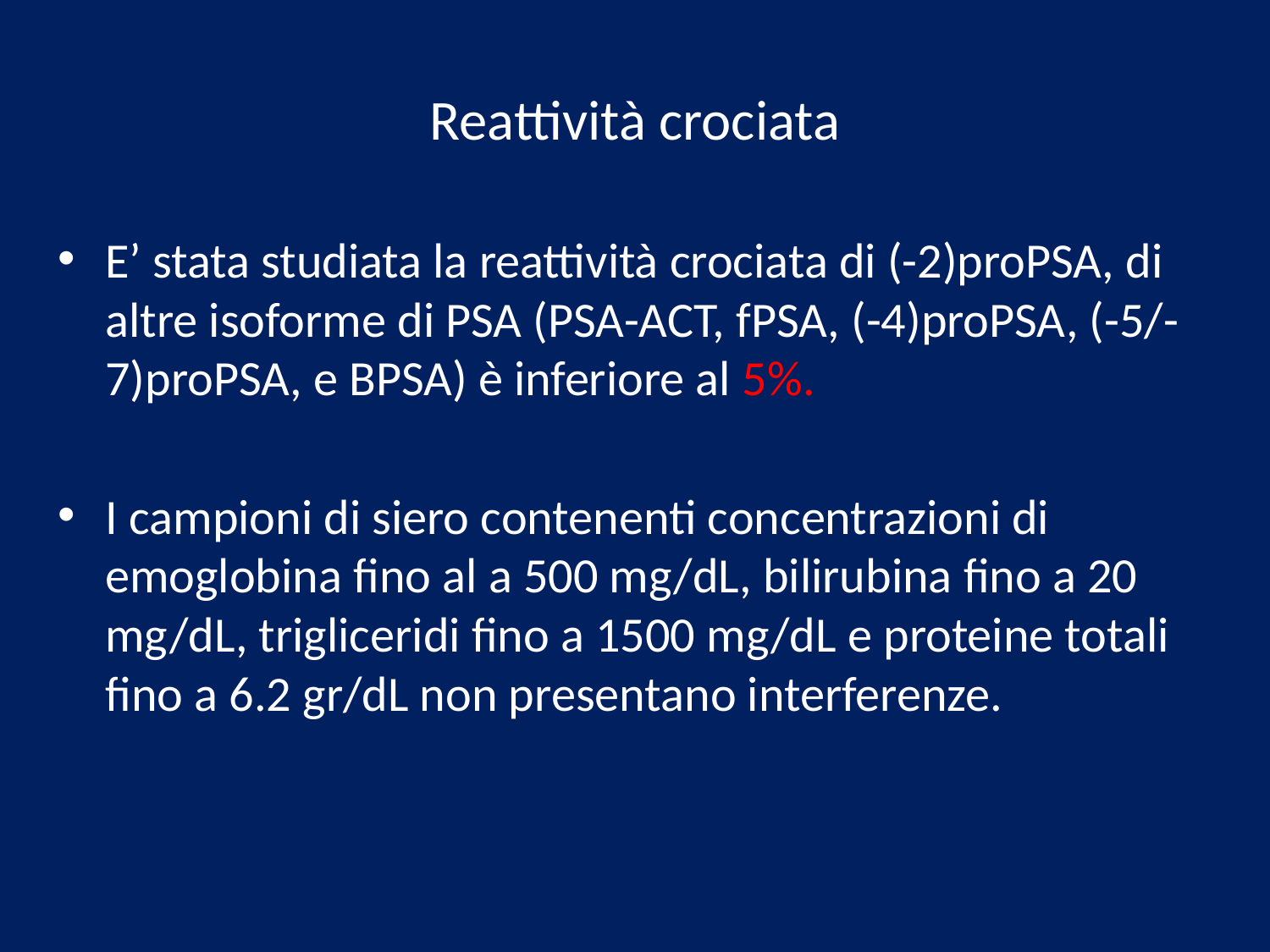

# Reattività crociata
E’ stata studiata la reattività crociata di (-2)proPSA, di altre isoforme di PSA (PSA-ACT, fPSA, (-4)proPSA, (-5/-7)proPSA, e BPSA) è inferiore al 5%.

I campioni di siero contenenti concentrazioni di emoglobina fino al a 500 mg/dL, bilirubina fino a 20 mg/dL, trigliceridi fino a 1500 mg/dL e proteine totali fino a 6.2 gr/dL non presentano interferenze.